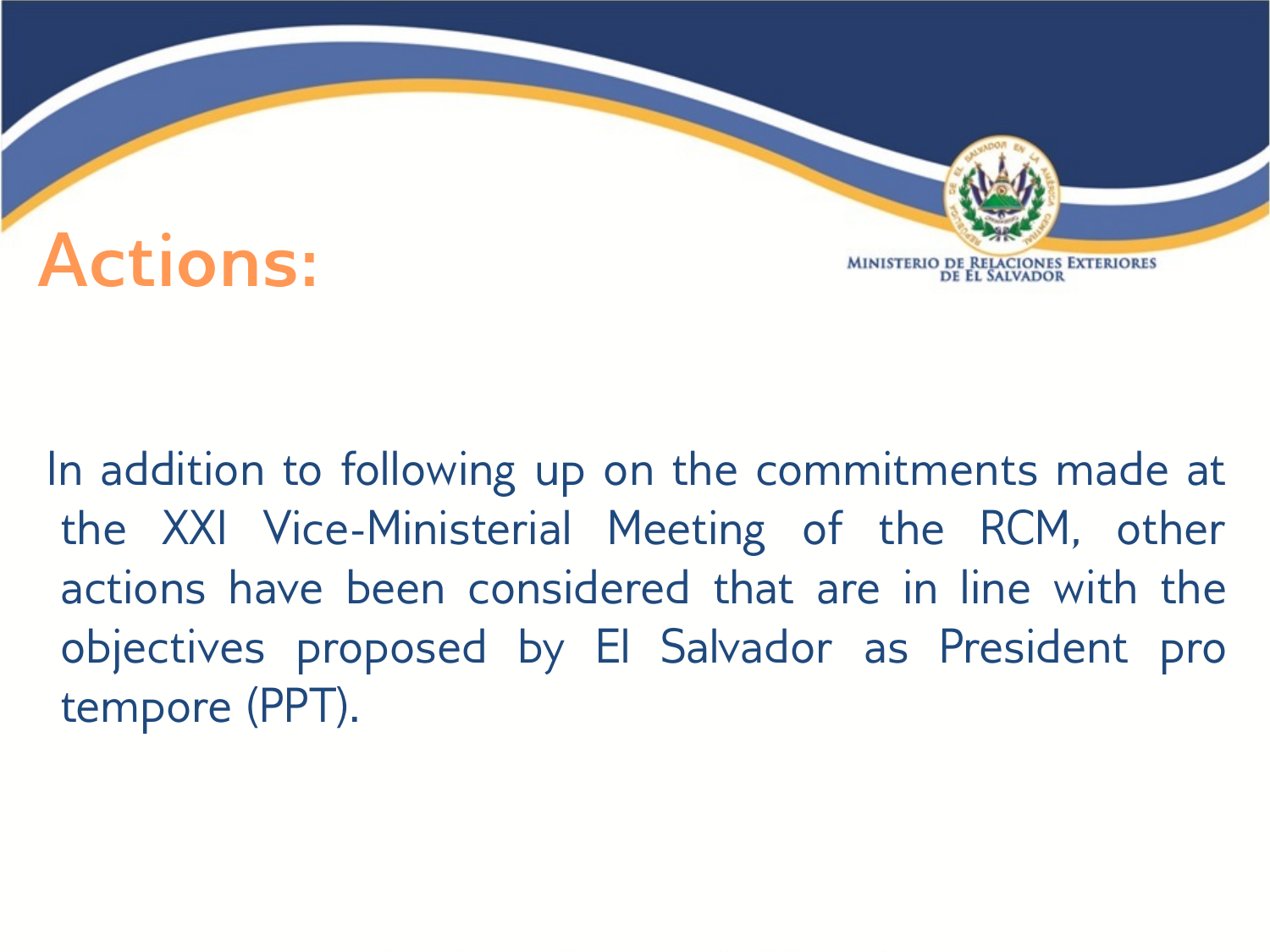

# Actions:

  In addition to following up on the commitments made at the XXI Vice-Ministerial Meeting of the RCM, other actions have been considered that are in line with the objectives proposed by El Salvador as President pro tempore (PPT).